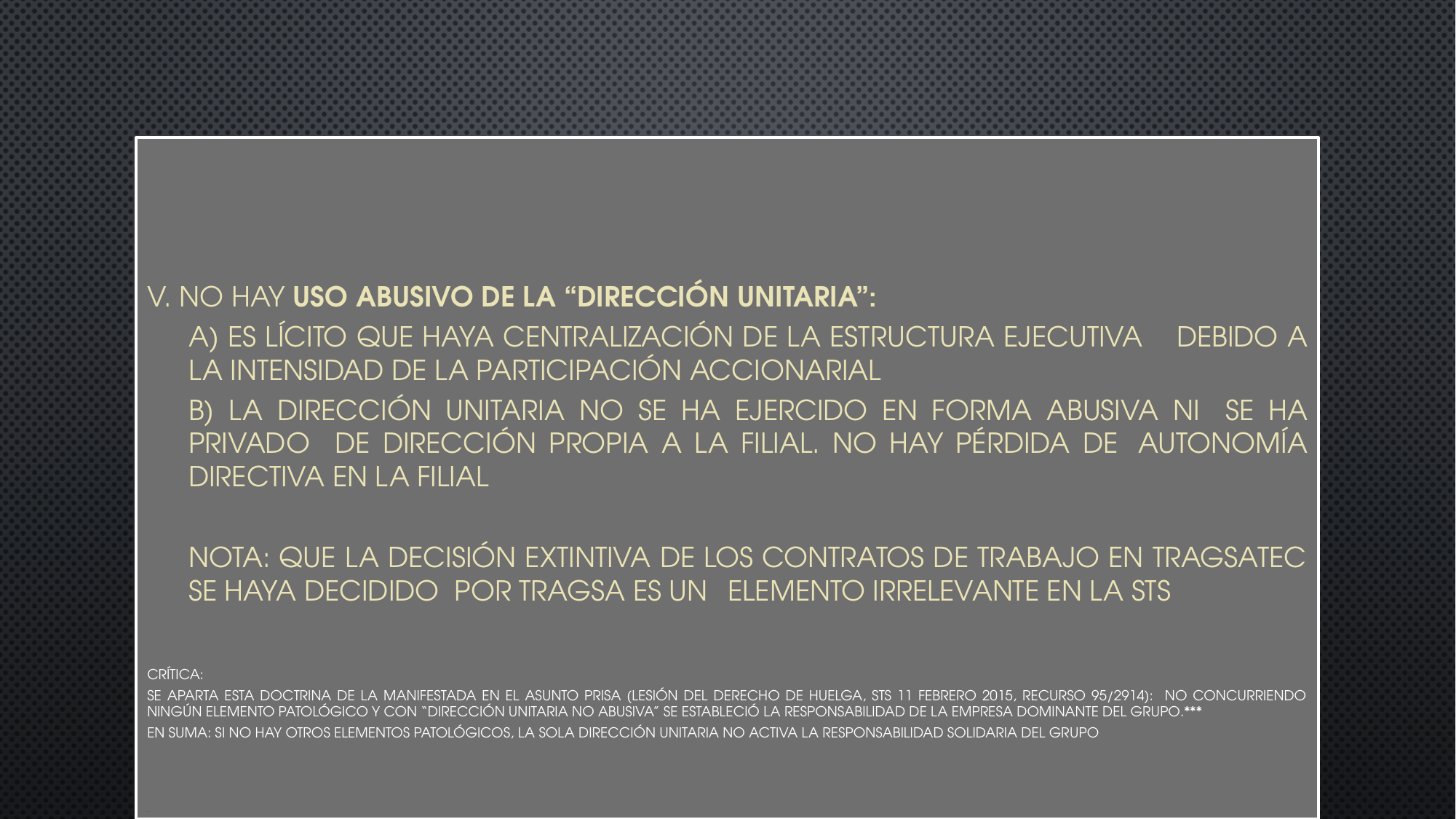

#

V. No hay uso abusivo de la “dirección unitaria”:
	A) es lícito que haya centralización de la estructura ejecutiva  	debido a la intensidad de la participación accionarial
	B) la dirección unitaria no se ha ejercido en forma abusiva ni 		se ha privado  de dirección propia a la filial. No hay pérdida de 	autonomía directiva en la filial

Nota: que la decisión extintiva de los contratos de trabajo en tragsatec se haya decidido  por tragsa es un 	elemento irrelevante en la STS

CRÍTICA:
Se aparta esta doctrina de la manifestada en el asunto prisa (lesión del derecho de huelga, STS 11 febrero 2015, recurso 95/2914):  no concurriendo ningún elemento patológico y con “dirección unitaria no abusiva” se estableció la responsabilidad de la empresa dominante del grupo.***
En suma: si no hay otros elementos patológicos, la sola dirección unitaria no activa la responsabilidad solidaria del grupo

.